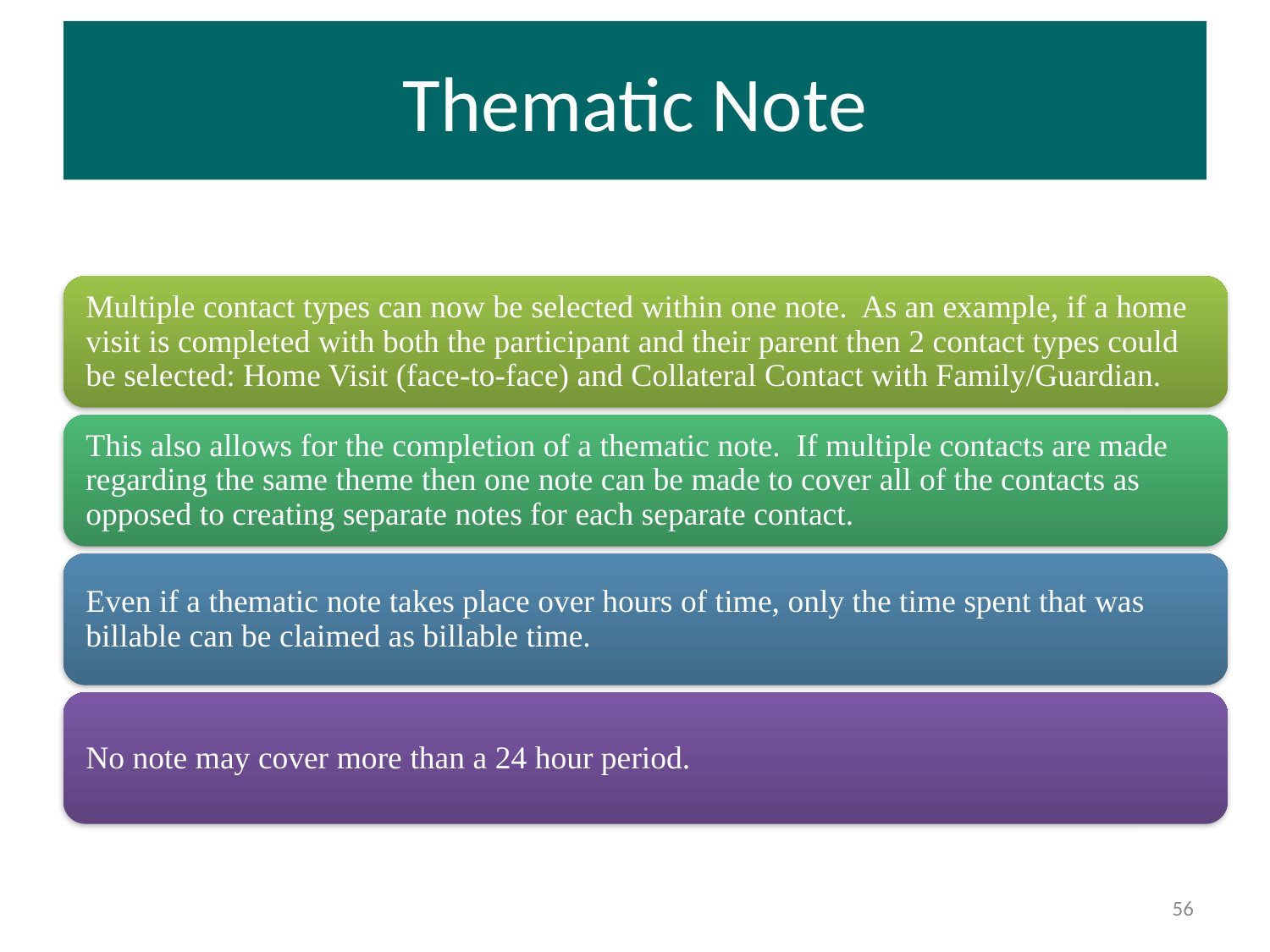

# Thematic Note
Multiple contact types can now be selected within one note.  As an example, if a home visit is completed with both the participant and their parent then 2 contact types could be selected: Home Visit (face-to-face) and Collateral Contact with Family/Guardian.
This also allows for the completion of a thematic note.  If multiple contacts are made regarding the same theme then one note can be made to cover all of the contacts as opposed to creating separate notes for each separate contact.
Even if a thematic note takes place over hours of time, only the time spent that was billable can be claimed as billable time.
No note may cover more than a 24 hour period.
56